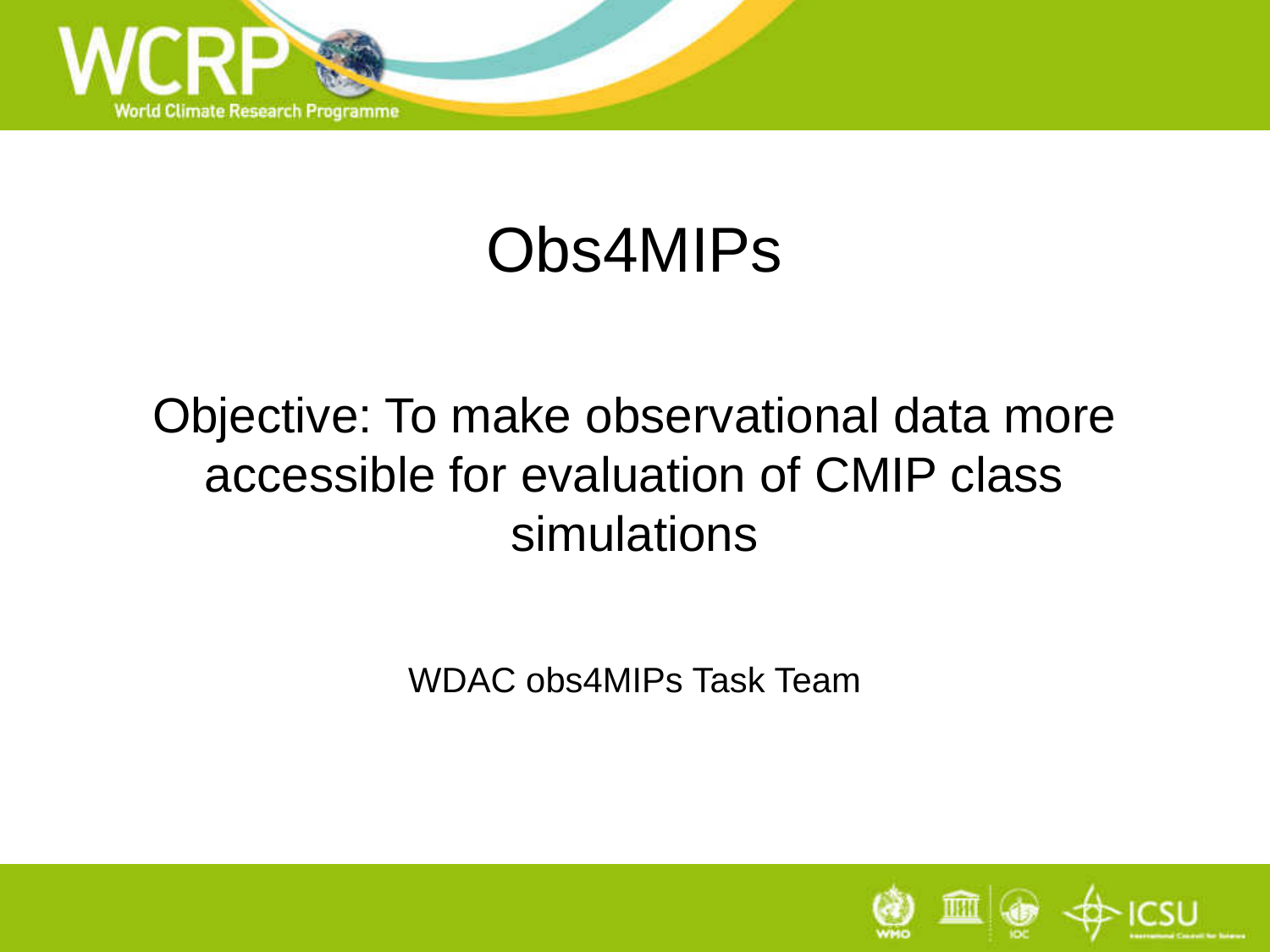

Obs4MIPs

Objective: To make observational data more accessible for evaluation of CMIP class simulations

WDAC obs4MIPs Task Team